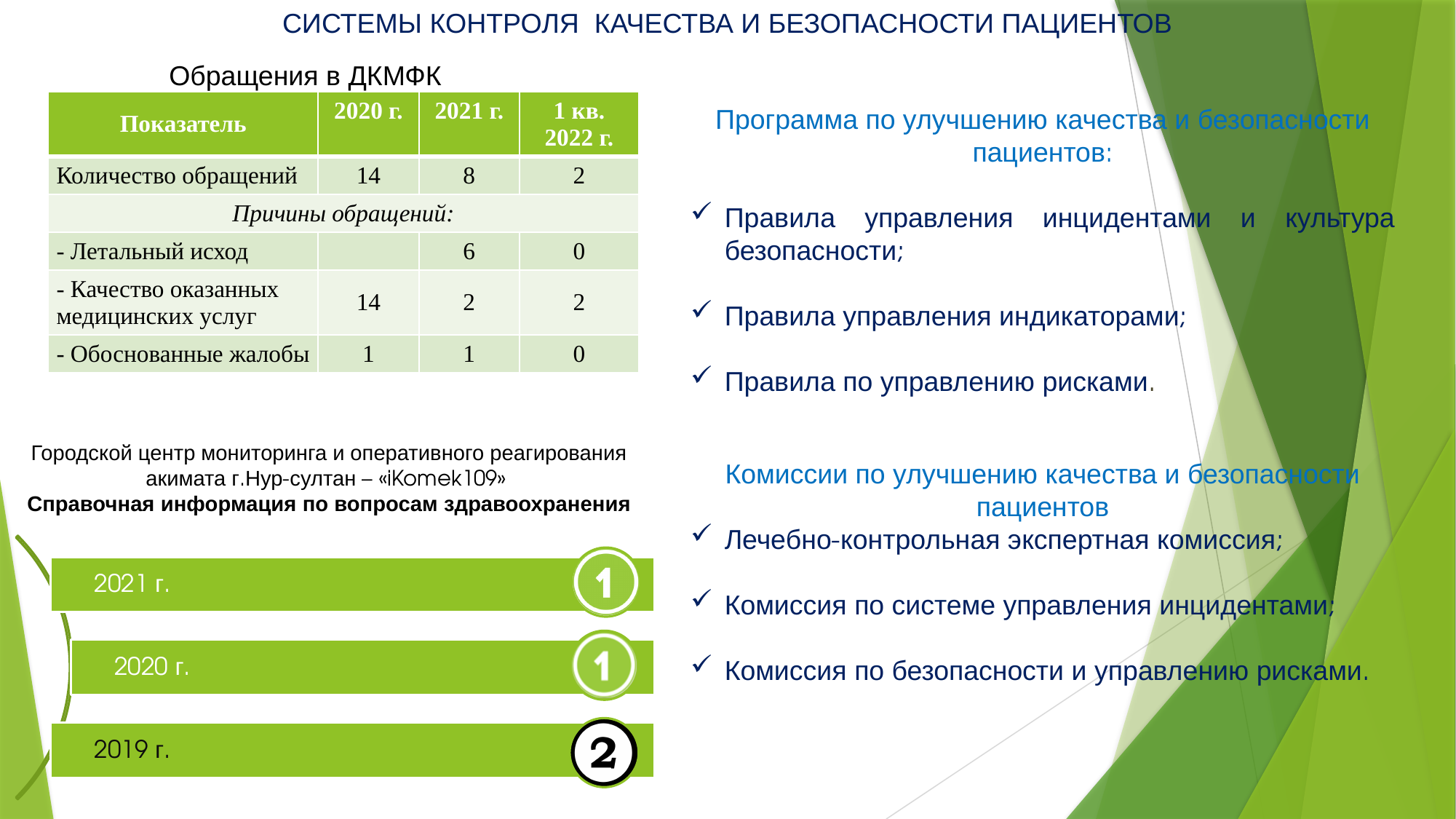

# СИСТЕМЫ КОНТРОЛЯ  КАЧЕСТВА И БЕЗОПАСНОСТИ ПАЦИЕНТОВ
Обращения в ДКМФК
| Показатель | 2020 г. | 2021 г. | 1 кв. 2022 г. |
| --- | --- | --- | --- |
| Количество обращений | 14 | 8 | 2 |
| Причины обращений: |  |  |  |
| - Летальный исход |  | 6 | 0 |
| - Качество оказанных медицинских услуг | 14 | 2 | 2 |
| - Обоснованные жалобы | 1 | 1 | 0 |
Программа по улучшению качества и безопасности пациентов:

Правила управления инцидентами и культура безопасности;

Правила управления индикаторами;

Правила по управлению рисками.
Городской центр мониторинга и оперативного реагирования акимата г.Нур-султан – «iKomek109»
Справочная информация по вопросам здравоохранения

Комиссии по улучшению качества и безопасности пациентов
Лечебно-контрольная экспертная комиссия;

Комиссия по системе управления инцидентами;

Комиссия по безопасности и управлению рисками.
2021 г.
2020 г.
2019 г.